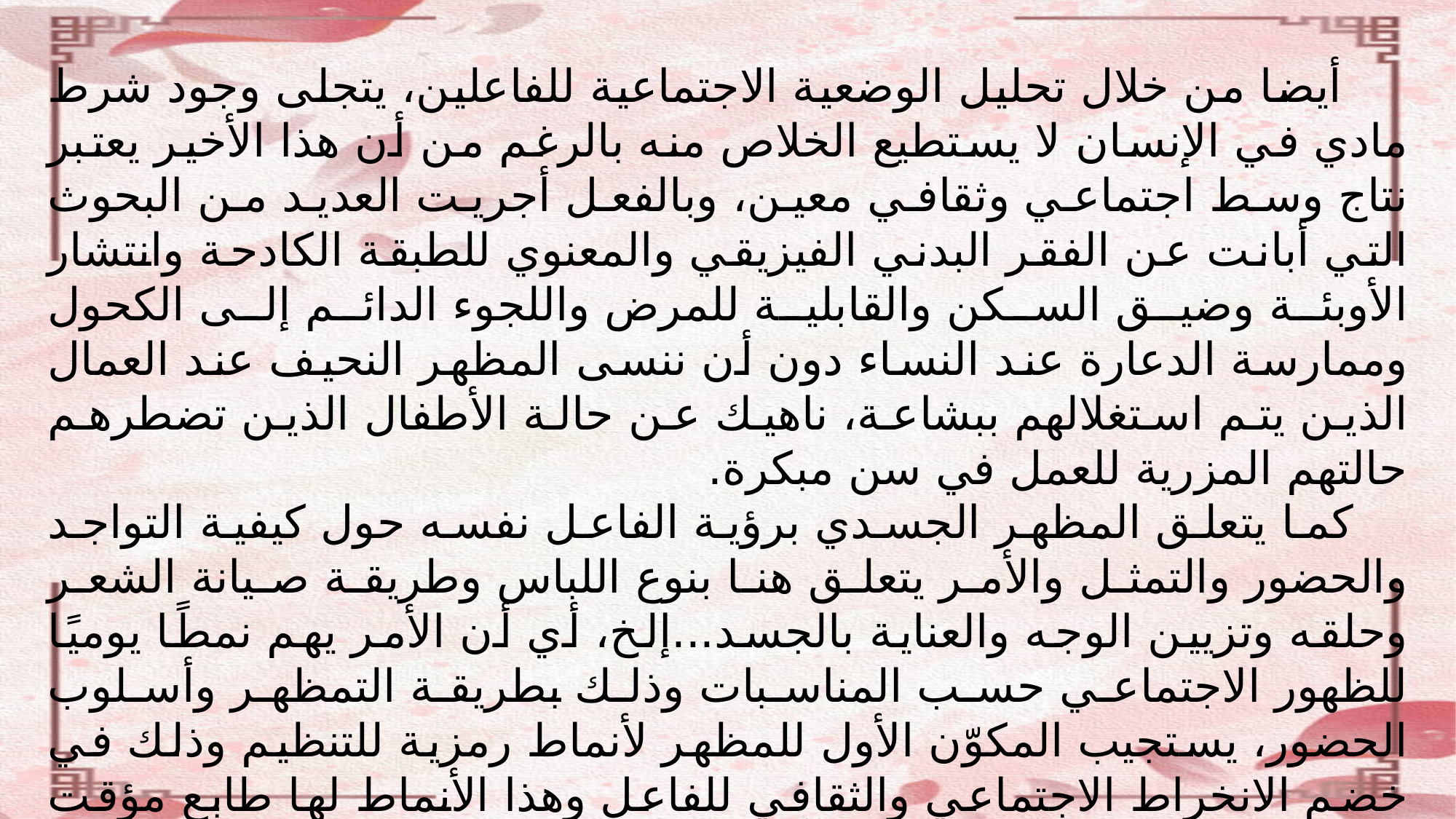

أيضا من خلال تحليل الوضعية الاجتماعية للفاعلين، يتجلى وجود شرط مادي في الإنسان لا يستطيع الخلاص منه بالرغم من أن هذا الأخير يعتبر نتاج وسط اجتماعي وثقافي معين، وبالفعل أجريت العديد من البحوث التي أبانت عن الفقر البدني الفيزيقي والمعنوي للطبقة الكادحة وانتشار الأوبئة وضيق السكن والقابلية للمرض واللجوء الدائم إلى الكحول وممارسة الدعارة عند النساء دون أن ننسى المظهر النحيف عند العمال الذين يتم استغلالهم ببشاعة، ناهيك عن حالة الأطفال الذين تضطرهم حالتهم المزرية للعمل في سن مبكرة.
كما يتعلق المظهر الجسدي برؤية الفاعل نفسه حول كيفية التواجد والحضور والتمثل والأمر يتعلق هنا بنوع اللباس وطريقة صيانة الشعر وحلقه وتزيين الوجه والعناية بالجسد...إلخ، أي أن الأمر يهم نمطًا يوميًا للظهور الاجتماعي حسب المناسبات وذلك بطريقة التمظهر وأسلوب الحضور، يستجيب المكوّن الأول للمظهر لأنماط رمزية للتنظيم وذلك في خضم الانخراط الاجتماعي والثقافي للفاعل وهذا الأنماط لها طابع مؤقت حيث تخضع بقوة لما يسمى بتأثيرات الموضة. وعكس هذا فإن المكون الثاني يخص الحالة البدنية للفاعل الذي يمكنه من مجال واسع للتصرف فهناك القامة والوزن والصفات الجماعية...إلخ.